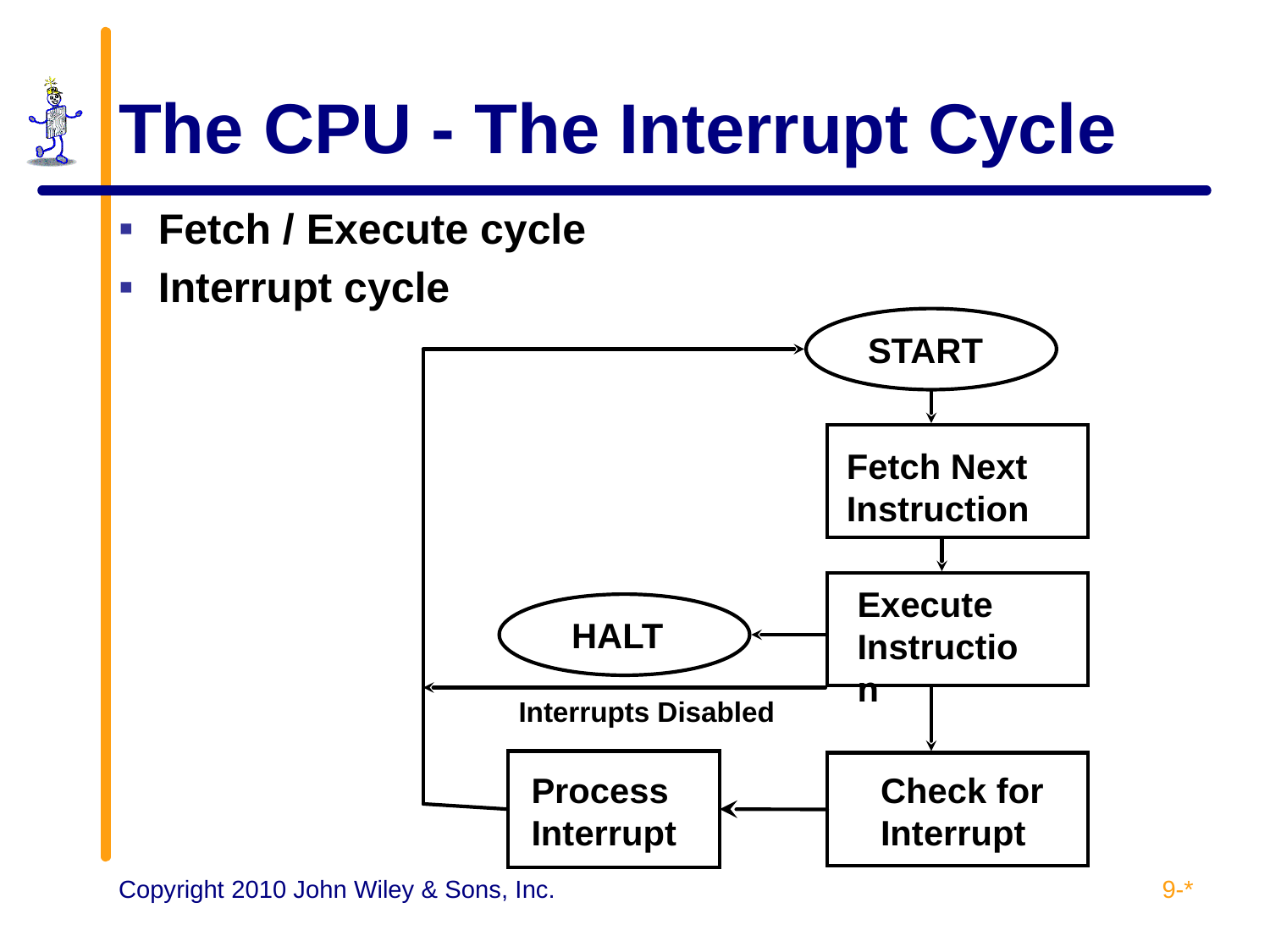

# The CPU - The Interrupt Cycle
Fetch / Execute cycle
Interrupt cycle

START

Fetch Next
Instruction

Execute
Instruction

HALT
Interrupts Disabled

Process
Interrupt
Check for
Interrupt
9-*
Copyright 2010 John Wiley & Sons, Inc.